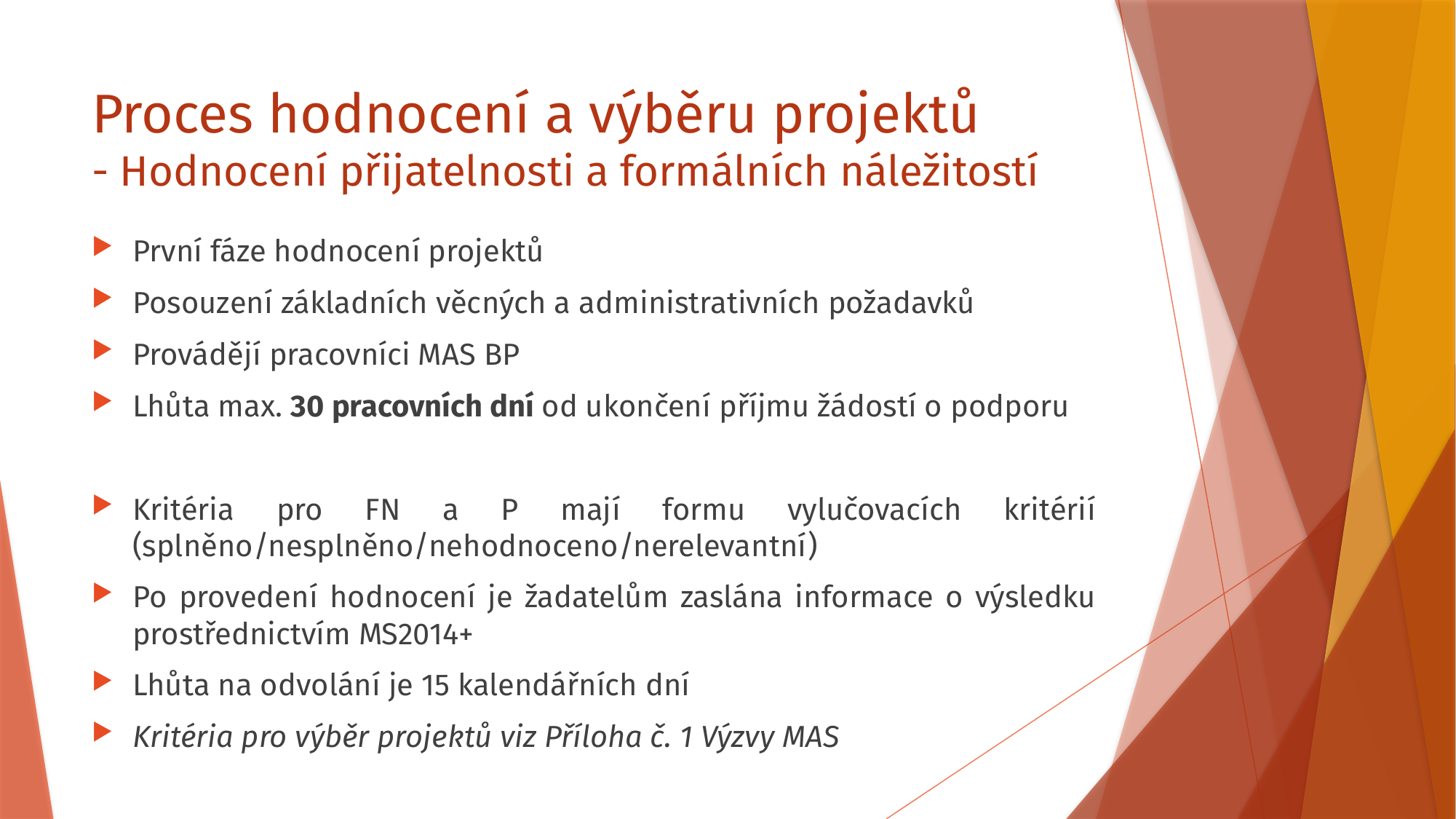

# Proces hodnocení a výběru projektů - Hodnocení přijatelnosti a formálních náležitostí
První fáze hodnocení projektů
Posouzení základních věcných a administrativních požadavků
Provádějí pracovníci MAS BP
Lhůta max. 30 pracovních dní od ukončení příjmu žádostí o podporu

Kritéria pro FN a P mají formu vylučovacích kritérií (splněno/nesplněno/nehodnoceno/nerelevantní)
Po provedení hodnocení je žadatelům zaslána informace o výsledku prostřednictvím MS2014+
Lhůta na odvolání je 15 kalendářních dní
Kritéria pro výběr projektů viz Příloha č. 1 Výzvy MAS